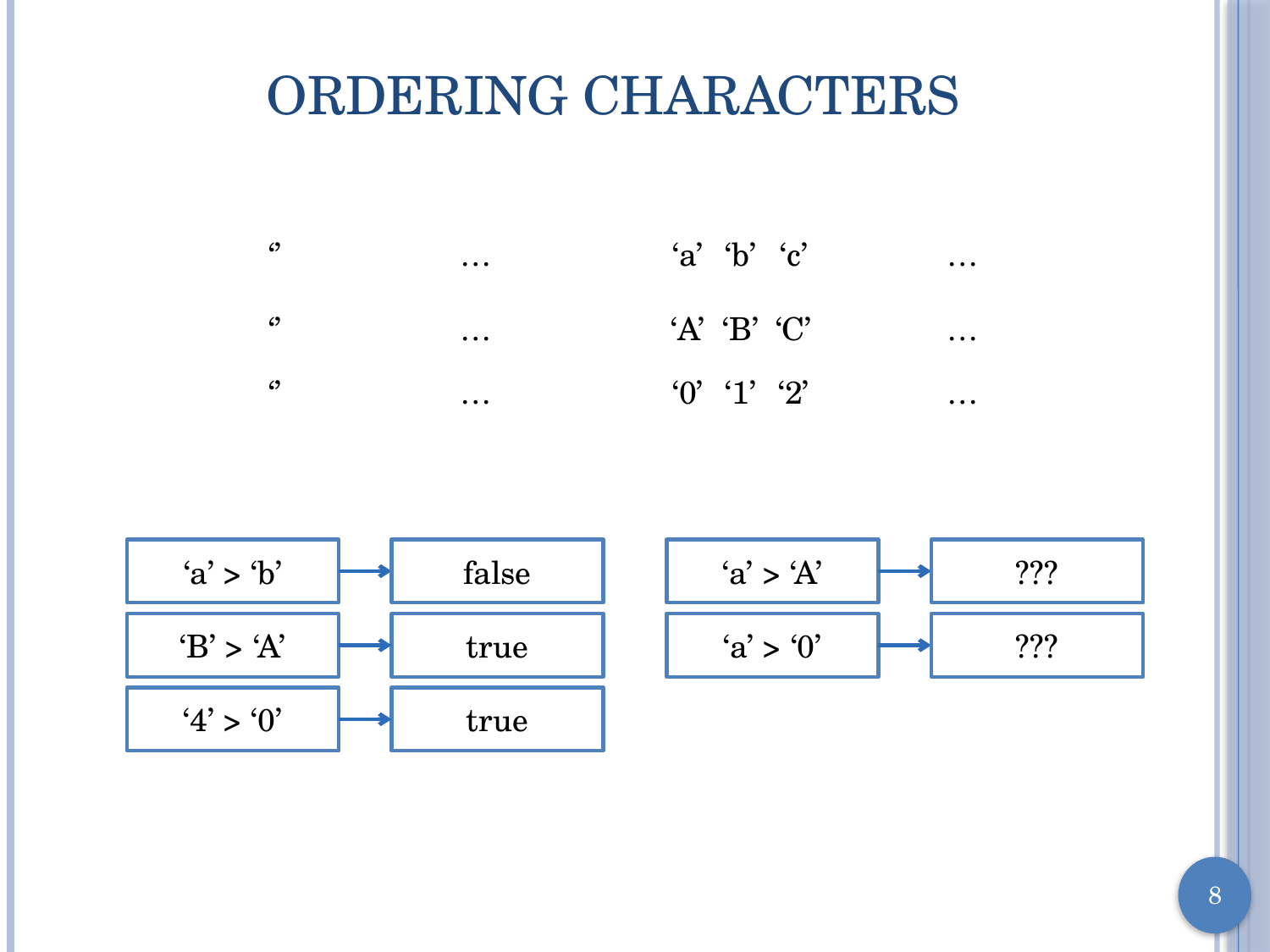

# Ordering Characters
‘’
…
‘a’
‘b’
‘c’
…
‘’
…
‘A’
‘B’
‘C’
…
‘’
…
‘0’
‘1’
‘2’
…
‘a’ > ‘b’
false
‘a’ > ‘A’
???
‘B’ > ‘A’
true
‘a’ > ‘0’
???
‘4’ > ‘0’
true